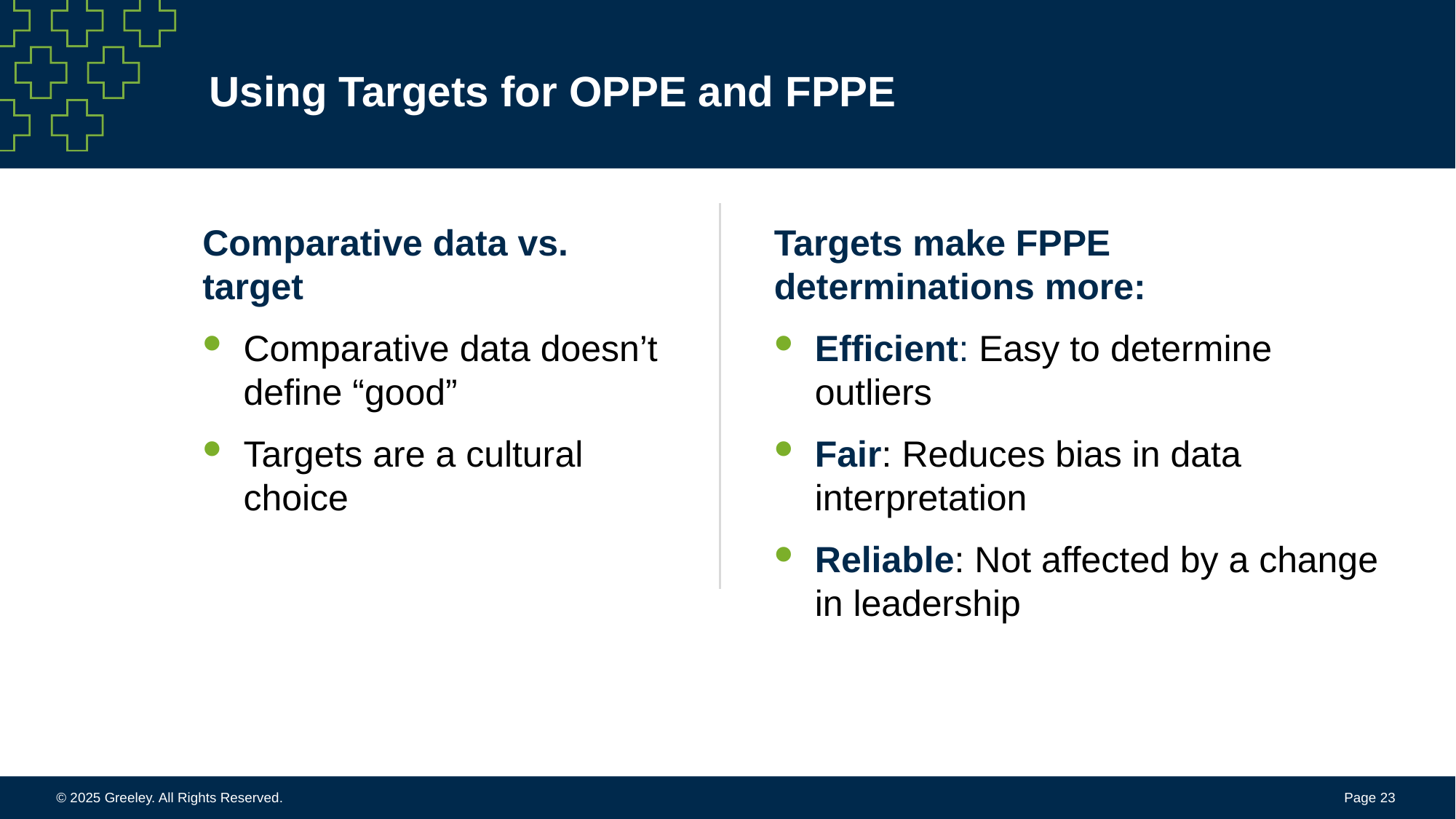

# Using Targets for OPPE and FPPE
Comparative data vs. target
Comparative data doesn’t define “good”
Targets are a cultural choice
Targets make FPPE determinations more:
Efficient: Easy to determine outliers
Fair: Reduces bias in data interpretation
Reliable: Not affected by a change in leadership